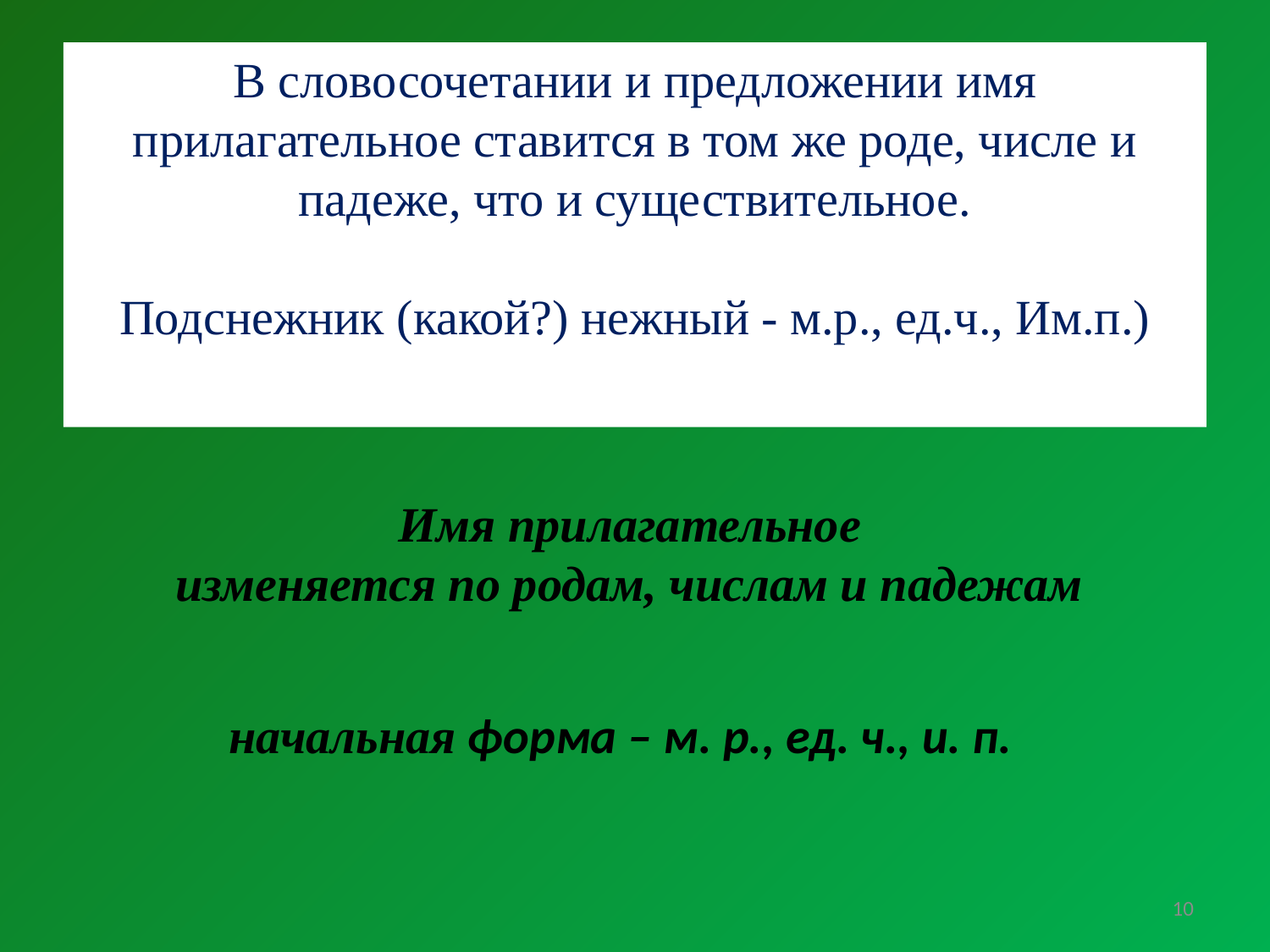

В словосочетании и предложении имя прилагательное ставится в том же роде, числе и падеже, что и существительное.

Подснежник (какой?) нежный - м.р., ед.ч., Им.п.)

Имя прилагательное
изменяется по родам, числам и падежам

начальная форма – м. р., ед. ч., и. п.
10